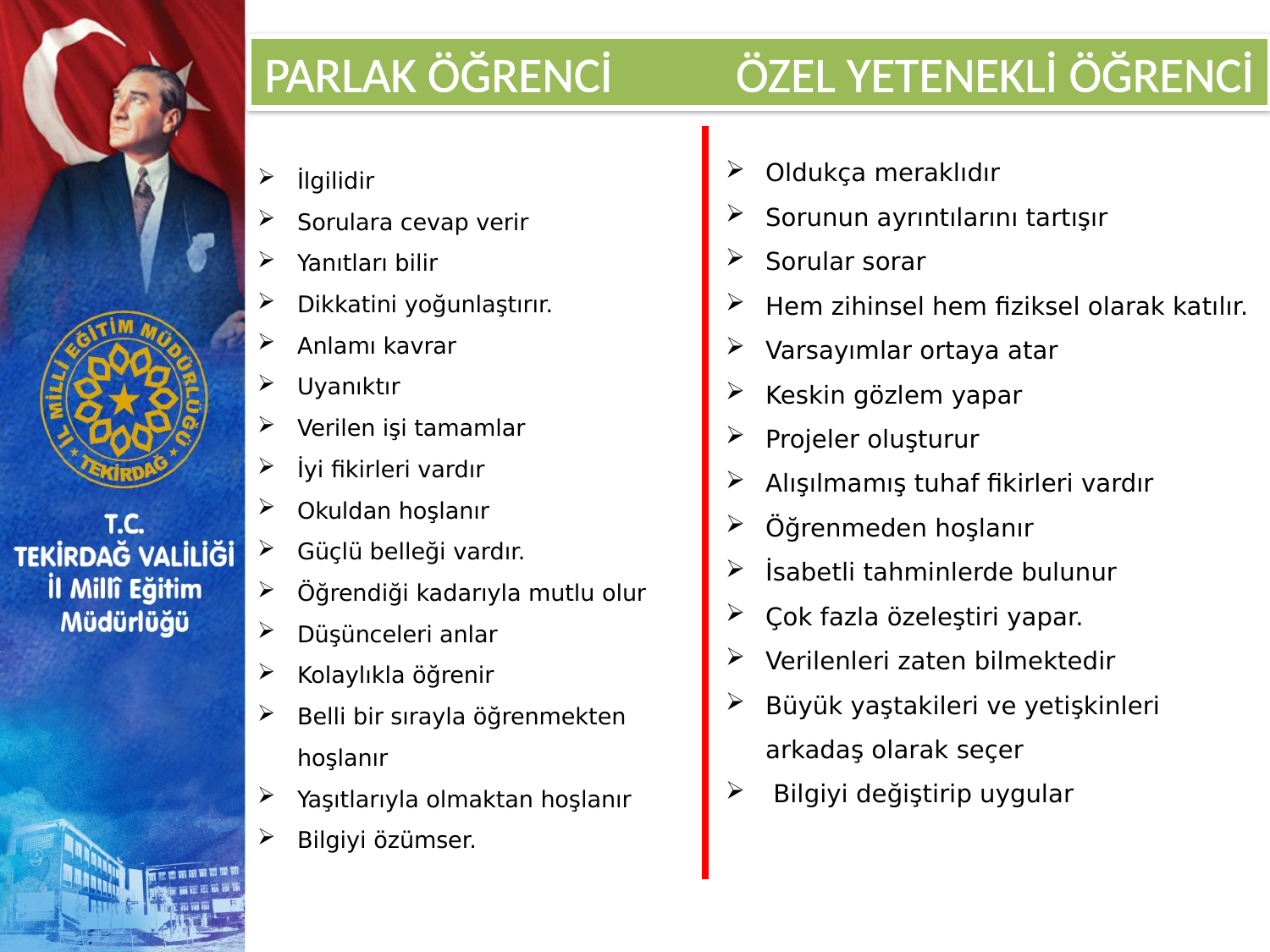

PARLAK ÖĞRENCİ           ÖZEL YETENEKLİ ÖĞRENCİ

Oldukça meraklıdır
Sorunun ayrıntılarını tartışır
Sorular sorar
Hem zihinsel hem fiziksel olarak katılır.
Varsayımlar ortaya atar
Keskin gözlem yapar
Projeler oluşturur
Alışılmamış tuhaf fikirleri vardır
Öğrenmeden hoşlanır
İsabetli tahminlerde bulunur
Çok fazla özeleştiri yapar.
Verilenleri zaten bilmektedir
Büyük yaştakileri ve yetişkinleri arkadaş olarak seçer
 Bilgiyi değiştirip uygular
İlgilidir
Sorulara cevap verir
Yanıtları bilir
Dikkatini yoğunlaştırır.
Anlamı kavrar
Uyanıktır
Verilen işi tamamlar
İyi fikirleri vardır
Okuldan hoşlanır
Güçlü belleği vardır.
Öğrendiği kadarıyla mutlu olur
Düşünceleri anlar
Kolaylıkla öğrenir
Belli bir sırayla öğrenmekten hoşlanır
Yaşıtlarıyla olmaktan hoşlanır
Bilgiyi özümser.